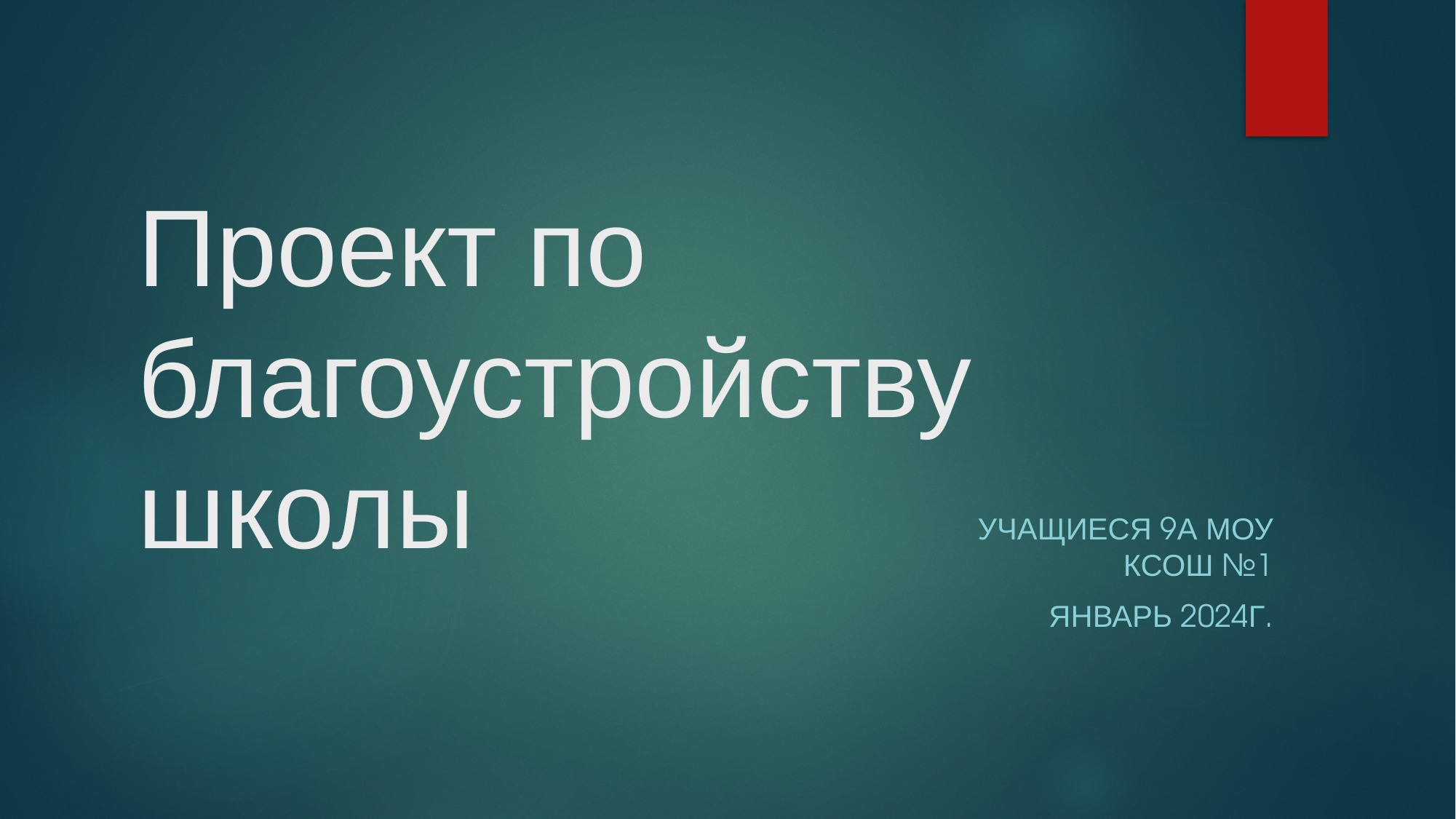

# Проект по благоустройству школы
Учащиеся 9а МОУ КСОШ №1
Январь 2024г.